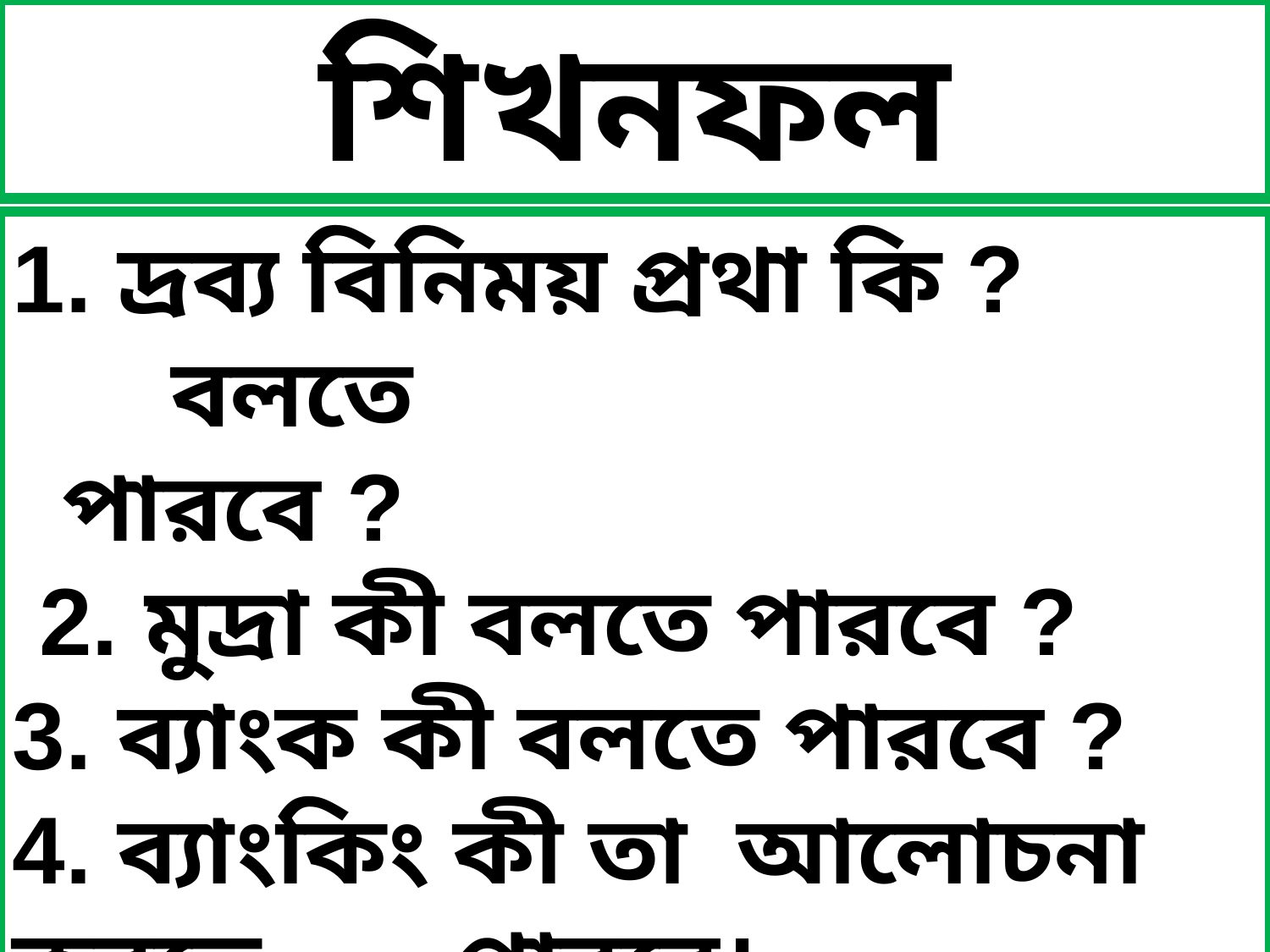

শিখনফল
1. দ্রব্য বিনিময় প্রথা কি ? বলতে
  পারবে ?
 2. মুদ্রা কী বলতে পারবে ?
3. ব্যাংক কী বলতে পারবে ?
4. ব্যাংকিং কী তা  আলোচনা করতে        পারবে।